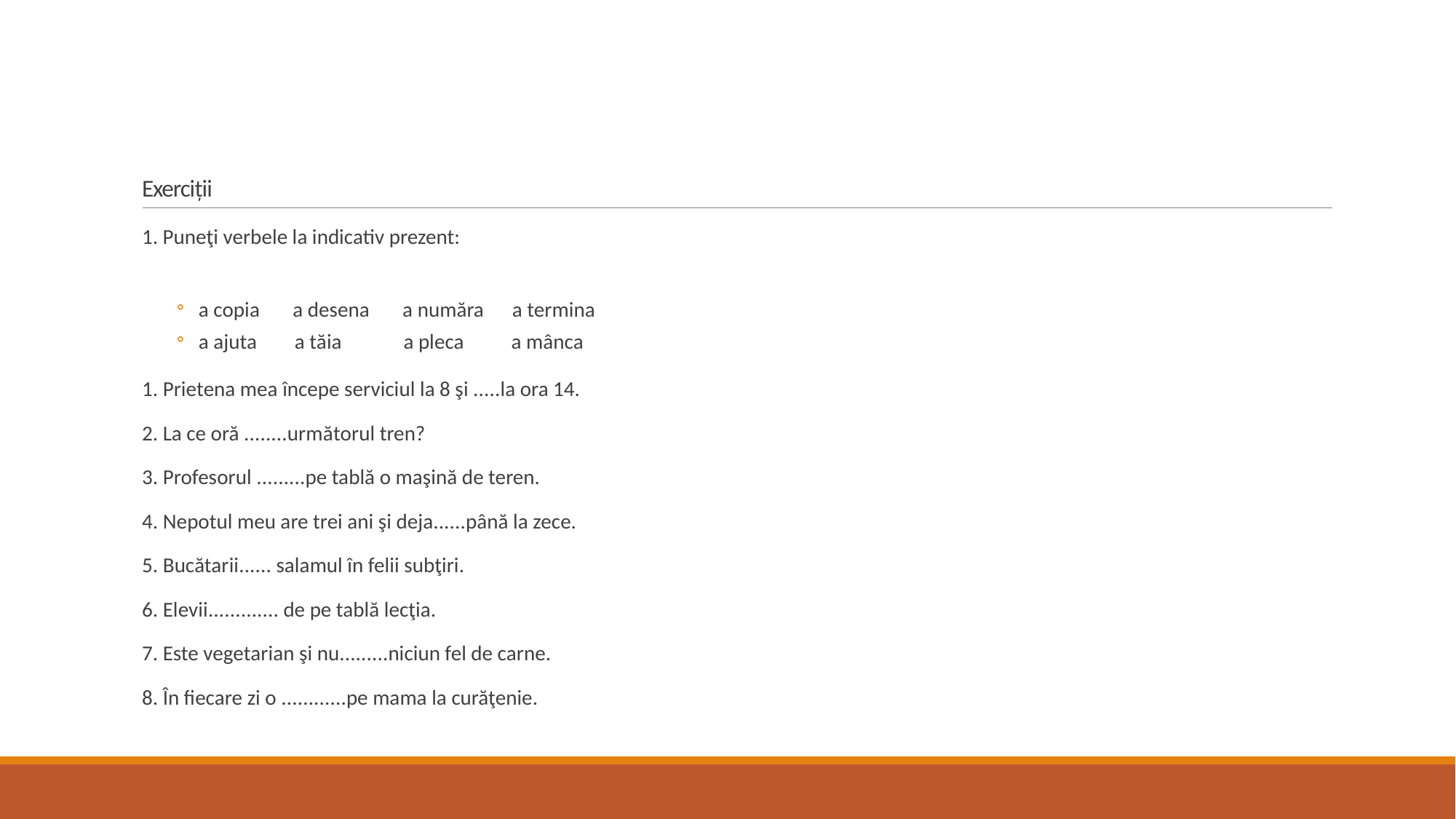

# Exerciții
1. Puneţi verbele la indicativ prezent:

a copia       a desena       a număra      a termina
a ajuta        a tăia             a pleca          a mânca
1. Prietena mea începe serviciul la 8 şi .....la ora 14.
2. La ce oră ........următorul tren?
3. Profesorul .........pe tablă o maşină de teren.
4. Nepotul meu are trei ani şi deja......până la zece.
5. Bucătarii...... salamul în felii subţiri.
6. Elevii............. de pe tablă lecţia.
7. Este vegetarian şi nu.........niciun fel de carne.
8. În fiecare zi o ............pe mama la curăţenie.